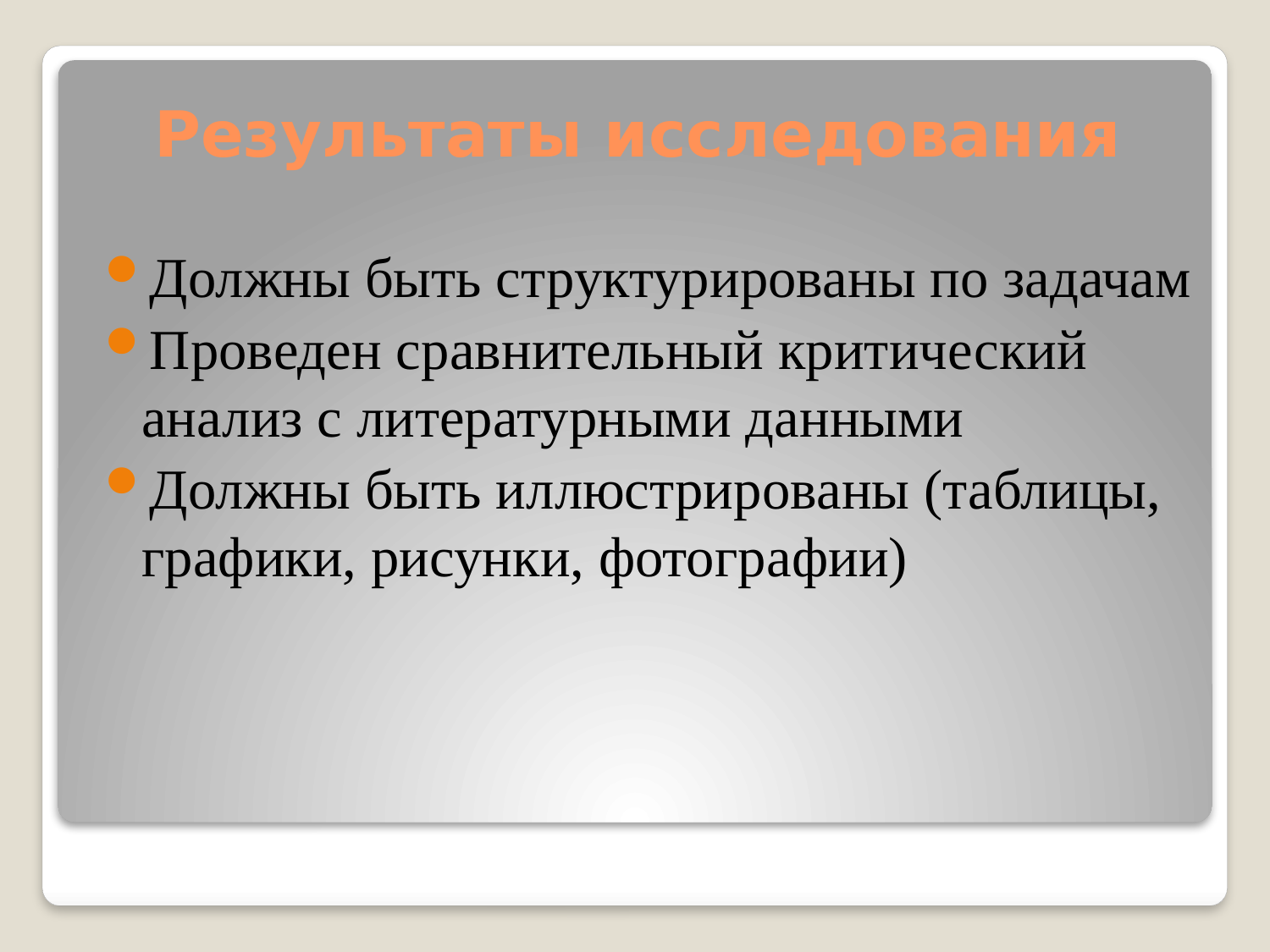

# Результаты исследования
Должны быть структурированы по задачам
Проведен сравнительный критический анализ с литературными данными
Должны быть иллюстрированы (таблицы, графики, рисунки, фотографии)